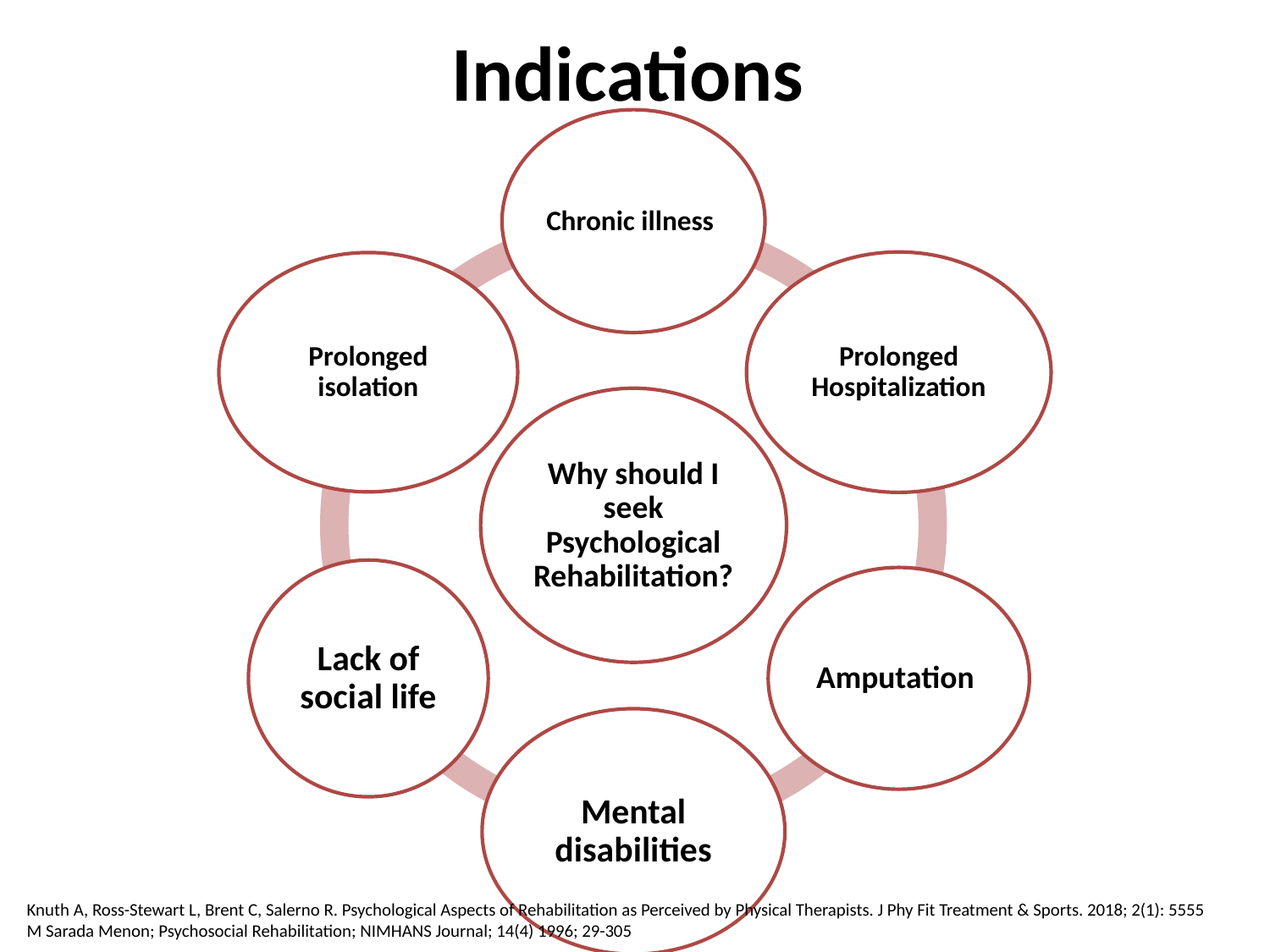

# Indications
Why should I seek Psychological Rehabilitation?
Chronic illness
Prolonged Hospitalization
Amputation
Mental disabilities
Lack of social life
Prolonged isolation
Knuth A, Ross-Stewart L, Brent C, Salerno R. Psychological Aspects of Rehabilitation as Perceived by Physical Therapists. J Phy Fit Treatment & Sports. 2018; 2(1): 5555
M Sarada Menon; Psychosocial Rehabilitation; NIMHANS Journal; 14(4) 1996; 29-305